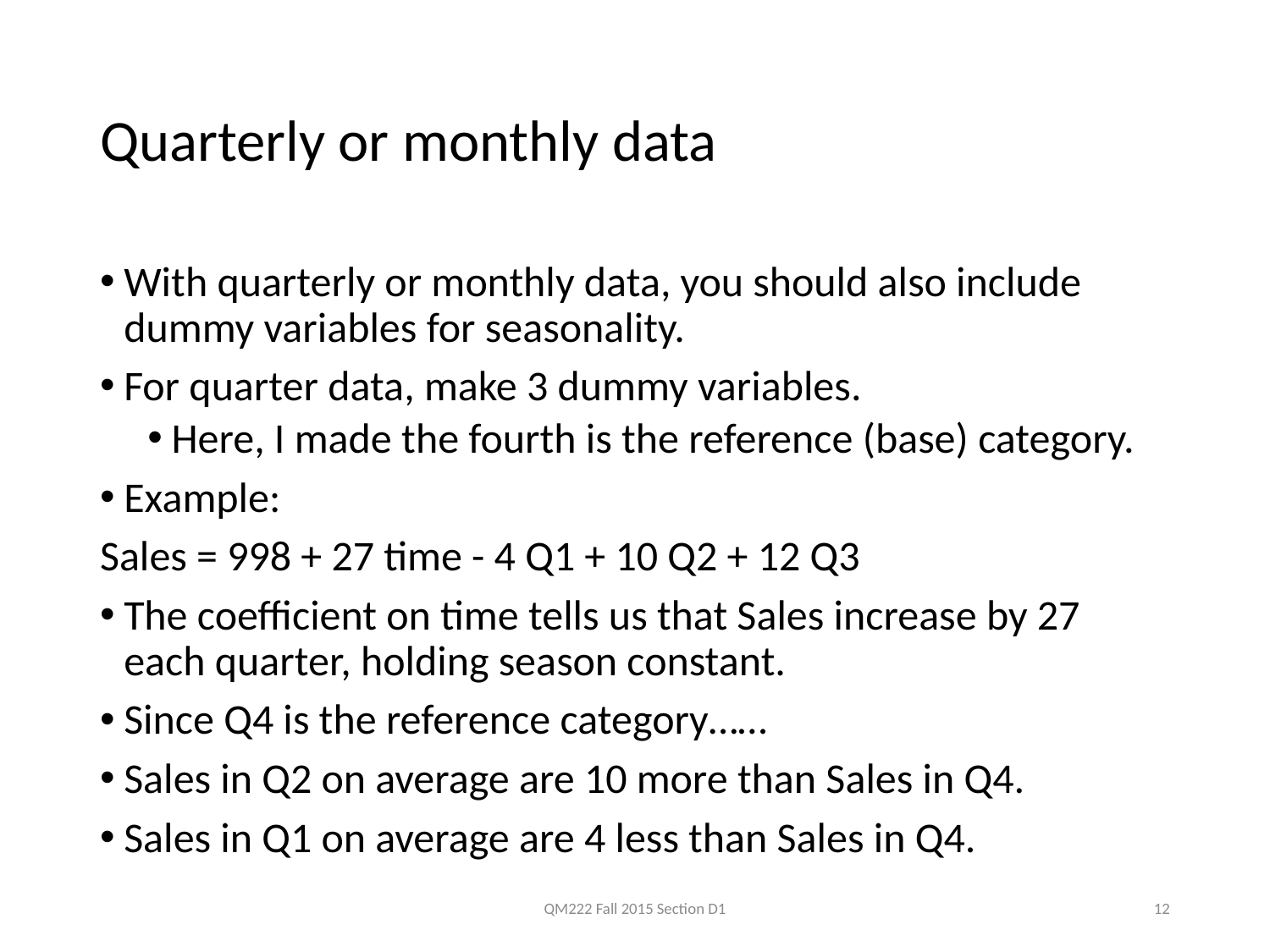

# Quarterly or monthly data
With quarterly or monthly data, you should also include dummy variables for seasonality.
For quarter data, make 3 dummy variables.
Here, I made the fourth is the reference (base) category.
Example:
Sales = 998 + 27 time - 4 Q1 + 10 Q2 + 12 Q3
The coefficient on time tells us that Sales increase by 27 each quarter, holding season constant.
Since Q4 is the reference category……
Sales in Q2 on average are 10 more than Sales in Q4.
Sales in Q1 on average are 4 less than Sales in Q4.

QM222 Fall 2015 Section D1
12